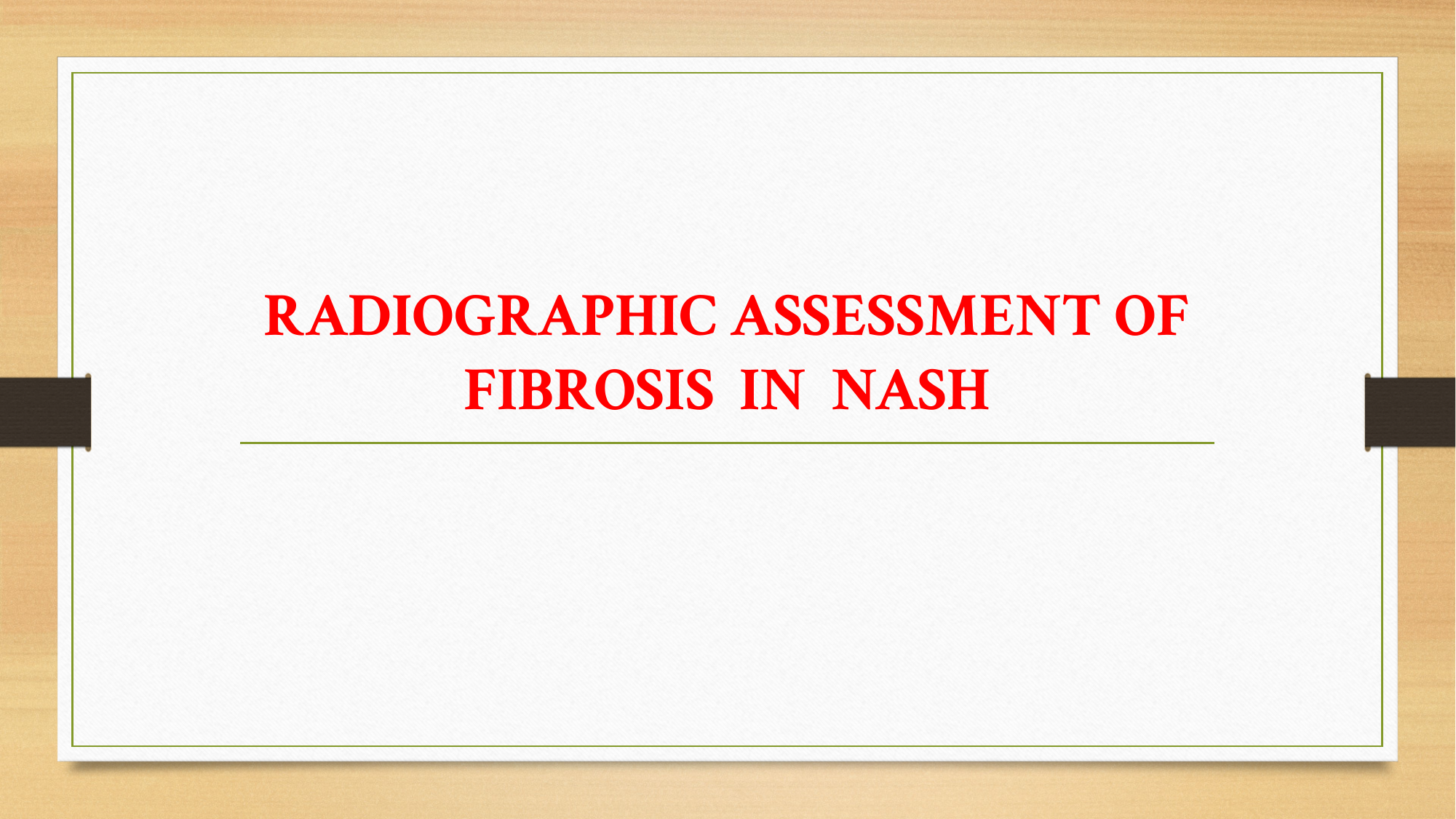

# RADIOGRAPHIC ASSESSMENT OF FIBROSIS  IN  NASH